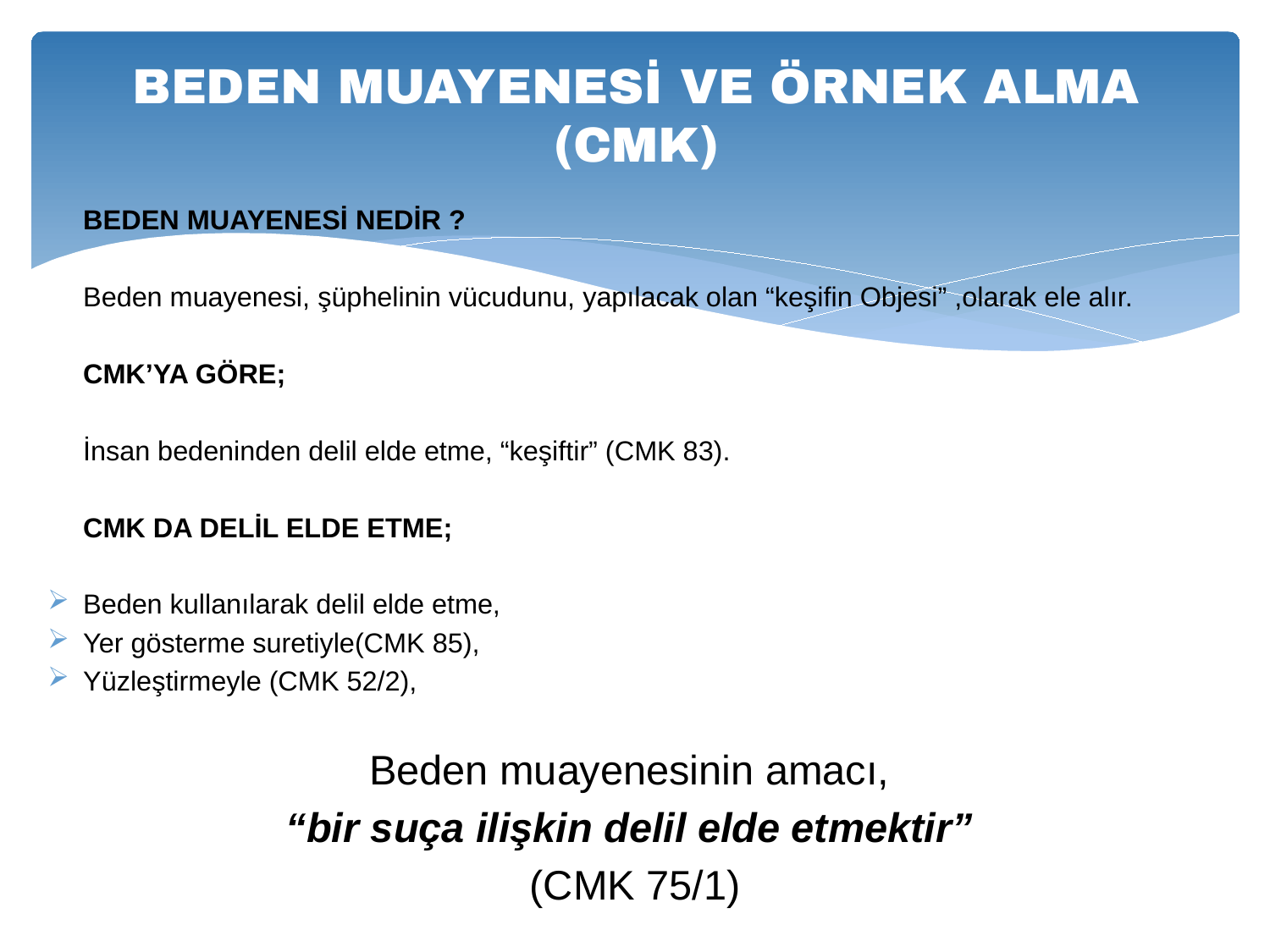

# BEDEN MUAYENESİ VE ÖRNEK ALMA (CMK)
	BEDEN MUAYENESİ NEDİR ?

	Beden muayenesi, şüphelinin vücudunu, yapılacak olan “keşifin Objesi” ,olarak ele alır.

	CMK’YA GÖRE;

	İnsan bedeninden delil elde etme, “keşiftir” (CMK 83).

	CMK DA DELİL ELDE ETME;

Beden kullanılarak delil elde etme,
Yer gösterme suretiyle(CMK 85),
Yüzleştirmeyle (CMK 52/2),

Beden muayenesinin amacı,
“bir suça ilişkin delil elde etmektir”
(CMK 75/1)